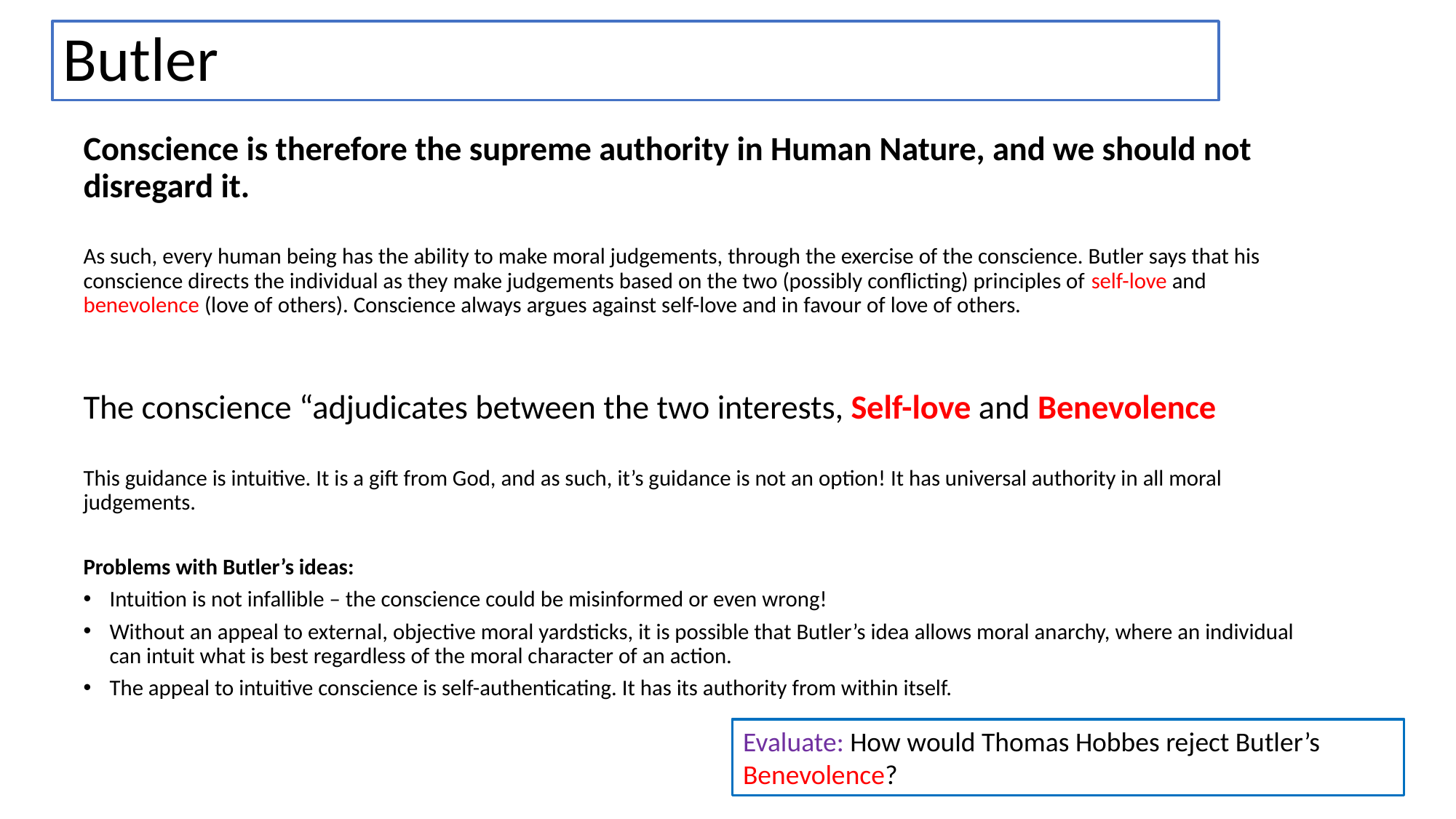

# Butler
Conscience is therefore the supreme authority in Human Nature, and we should not disregard it.

As such, every human being has the ability to make moral judgements, through the exercise of the conscience. Butler says that his conscience directs the individual as they make judgements based on the two (possibly conflicting) principles of self-love and benevolence (love of others). Conscience always argues against self-love and in favour of love of others.

The conscience “adjudicates between the two interests, Self-love and Benevolence

This guidance is intuitive. It is a gift from God, and as such, it’s guidance is not an option! It has universal authority in all moral judgements.

Problems with Butler’s ideas:
Intuition is not infallible – the conscience could be misinformed or even wrong!
Without an appeal to external, objective moral yardsticks, it is possible that Butler’s idea allows moral anarchy, where an individual can intuit what is best regardless of the moral character of an action.
The appeal to intuitive conscience is self-authenticating. It has its authority from within itself.

Evaluate: How would Thomas Hobbes reject Butler’s Benevolence?